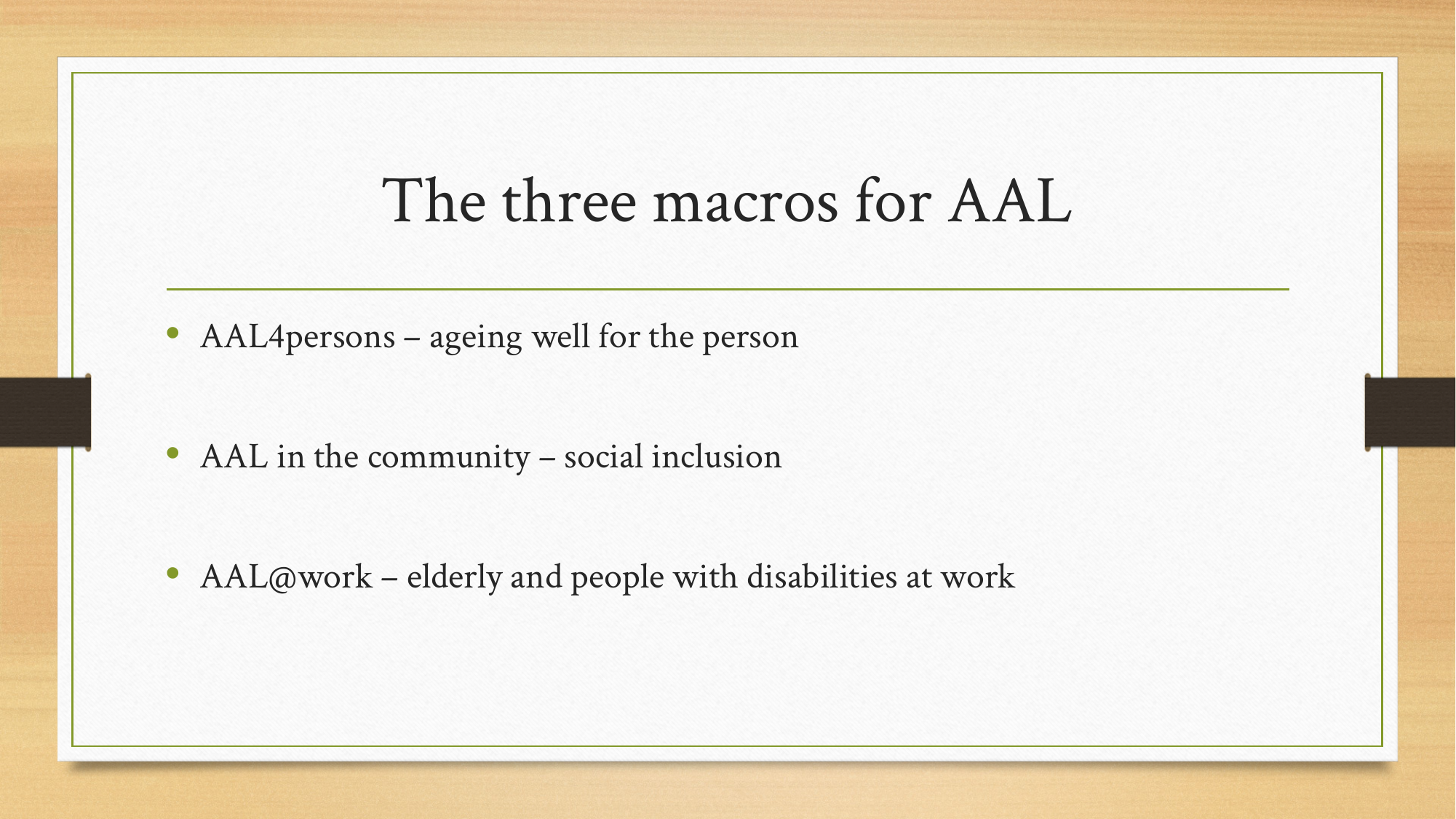

# The three macros for AAL
AAL4persons – ageing well for the person

AAL in the community – social inclusion

AAL@work – elderly and people with disabilities at work